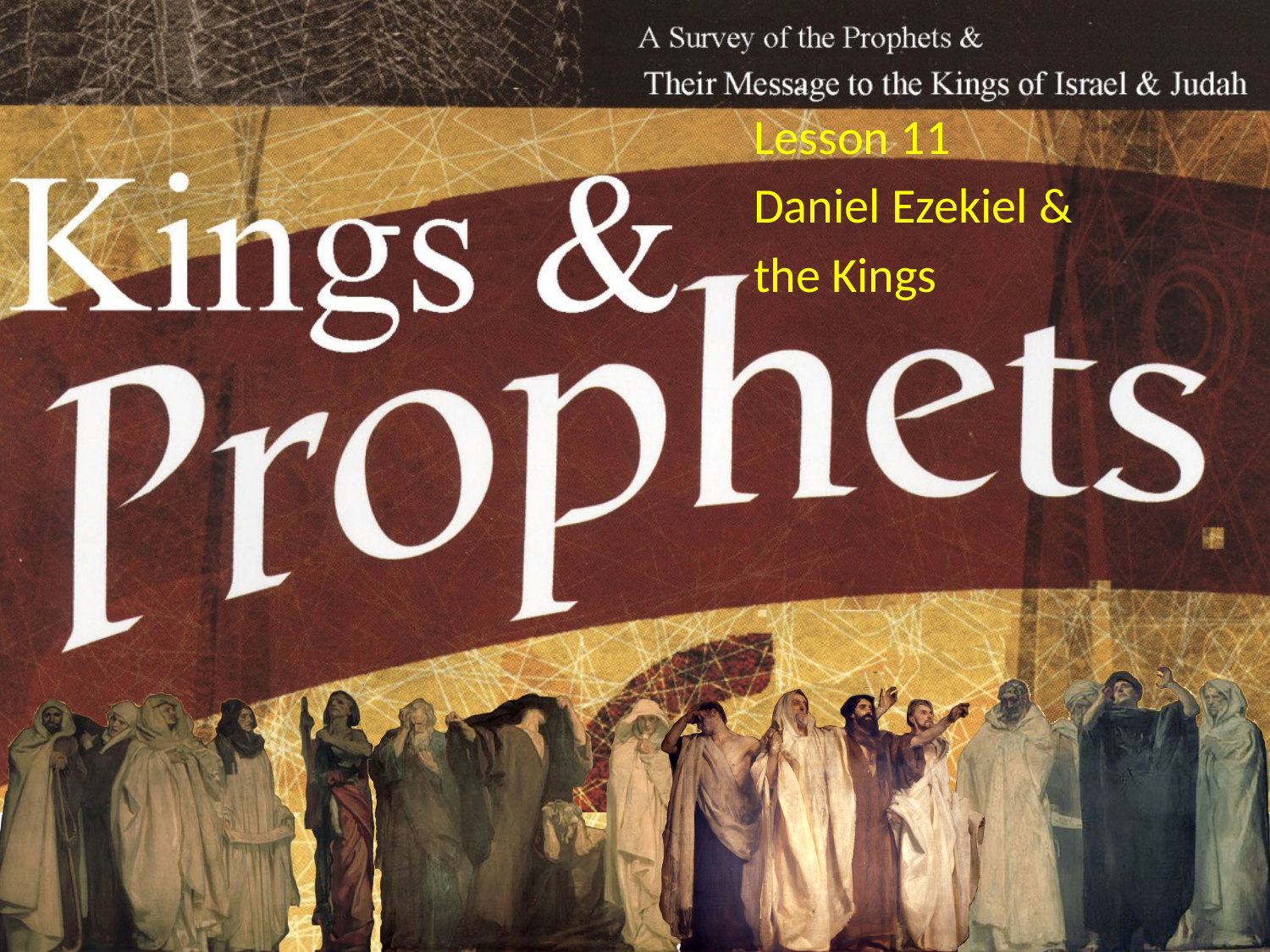

Lesson 11
Daniel Ezekiel &
the Kings